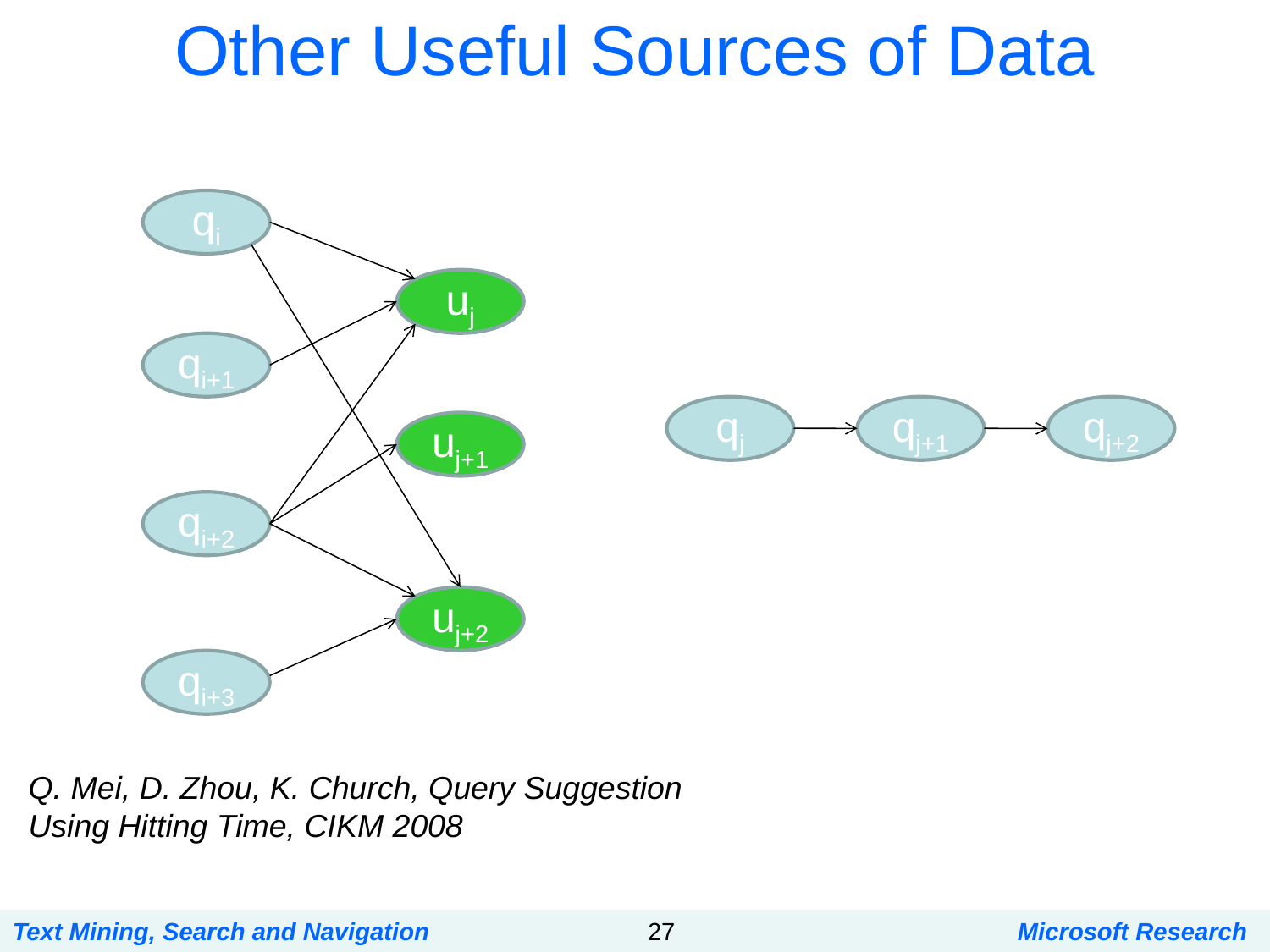

# Other Useful Sources of Data
qi
uj
qi+1
qj
qj+1
qj+2
uj+1
qi+2
uj+2
qi+3
Q. Mei, D. Zhou, K. Church, Query Suggestion Using Hitting Time, CIKM 2008
Text Mining, Search and Navigation
27